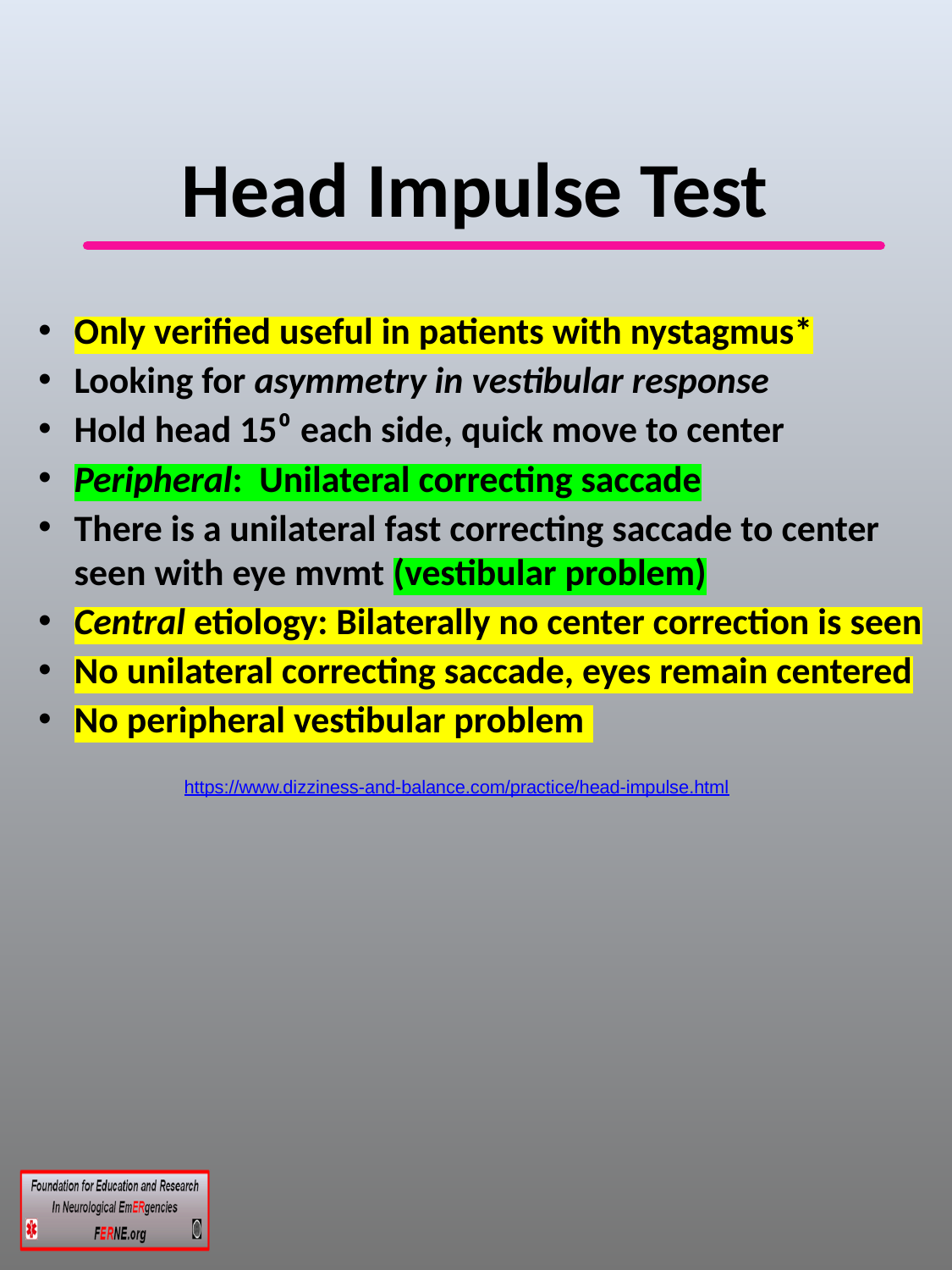

# Head Impulse Test
Only verified useful in patients with nystagmus*
Looking for asymmetry in vestibular response
Hold head 15⁰ each side, quick move to center
Peripheral:  Unilateral correcting saccade
There is a unilateral fast correcting saccade to center seen with eye mvmt (vestibular problem)
Central etiology: Bilaterally no center correction is seen
No unilateral correcting saccade, eyes remain centered
No peripheral vestibular problem
https://www.dizziness-and-balance.com/practice/head-impulse.html